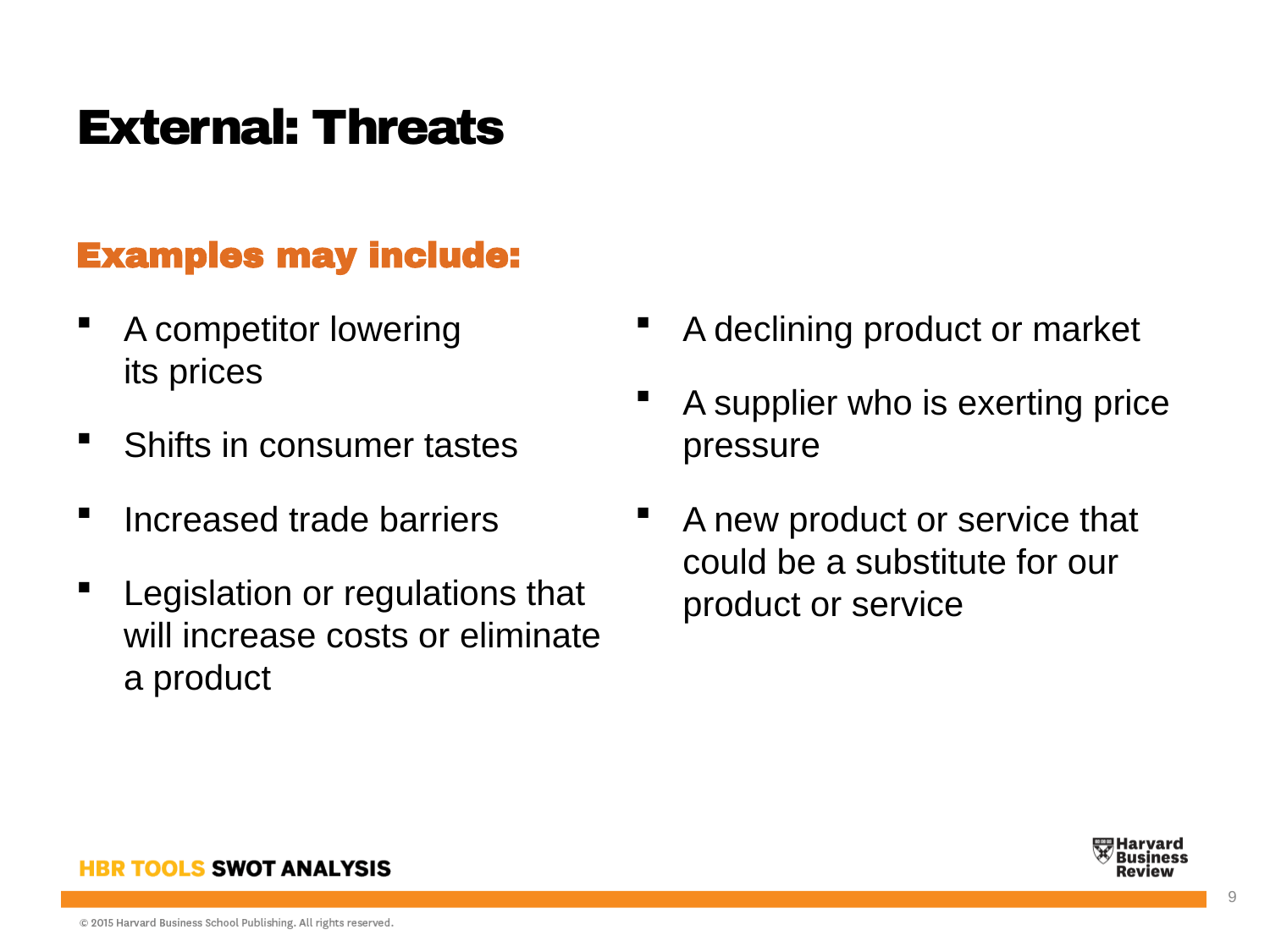

# External: Threats
Examples may include:
A competitor lowering
its prices
Shifts in consumer tastes
Increased trade barriers
Legislation or regulations that will increase costs or eliminate
a product

A declining product or market
A supplier who is exerting price pressure
A new product or service that could be a substitute for our product or service

9